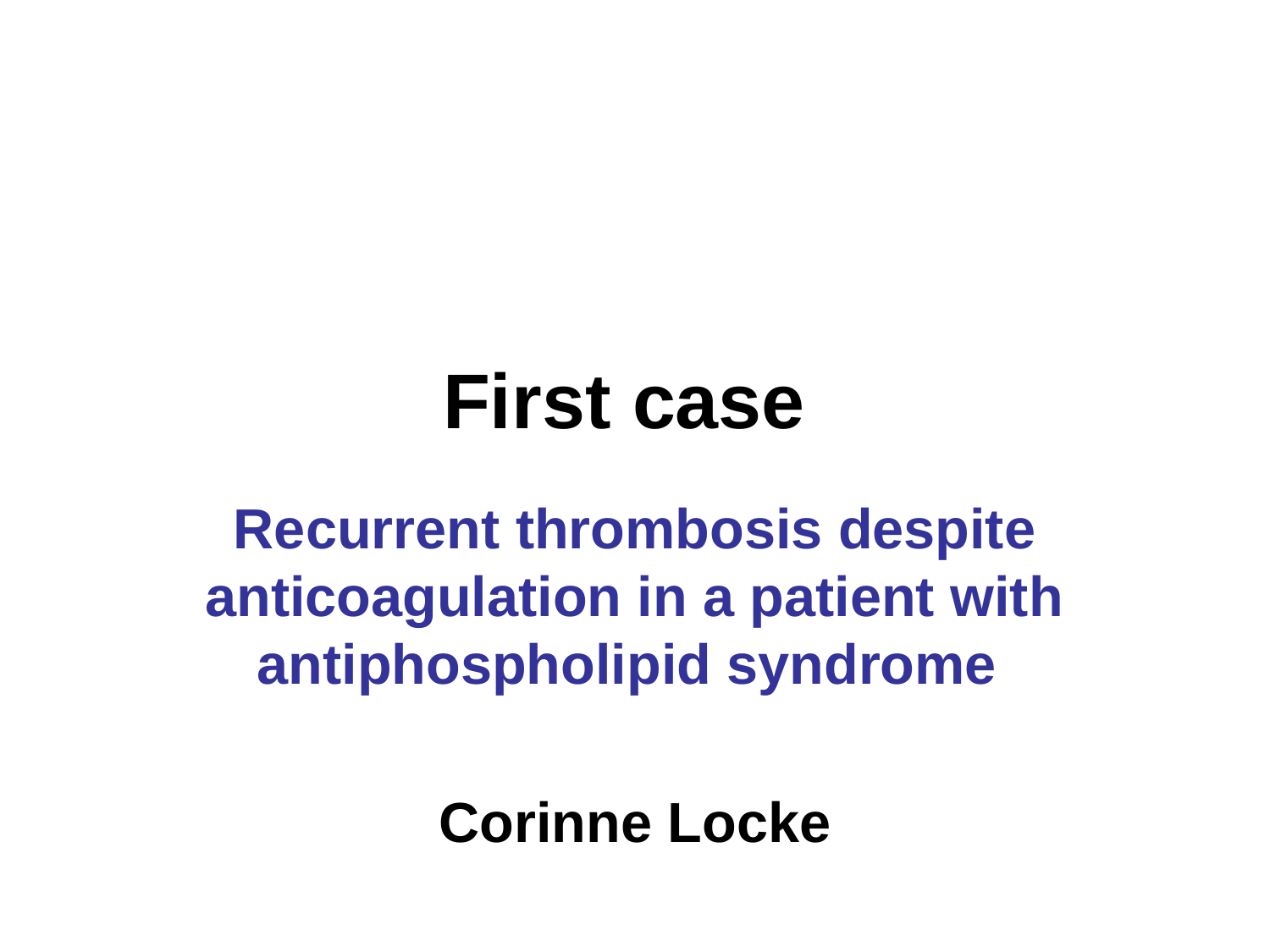

# First case
Recurrent thrombosis despite anticoagulation in a patient with antiphospholipid syndrome

Corinne Locke